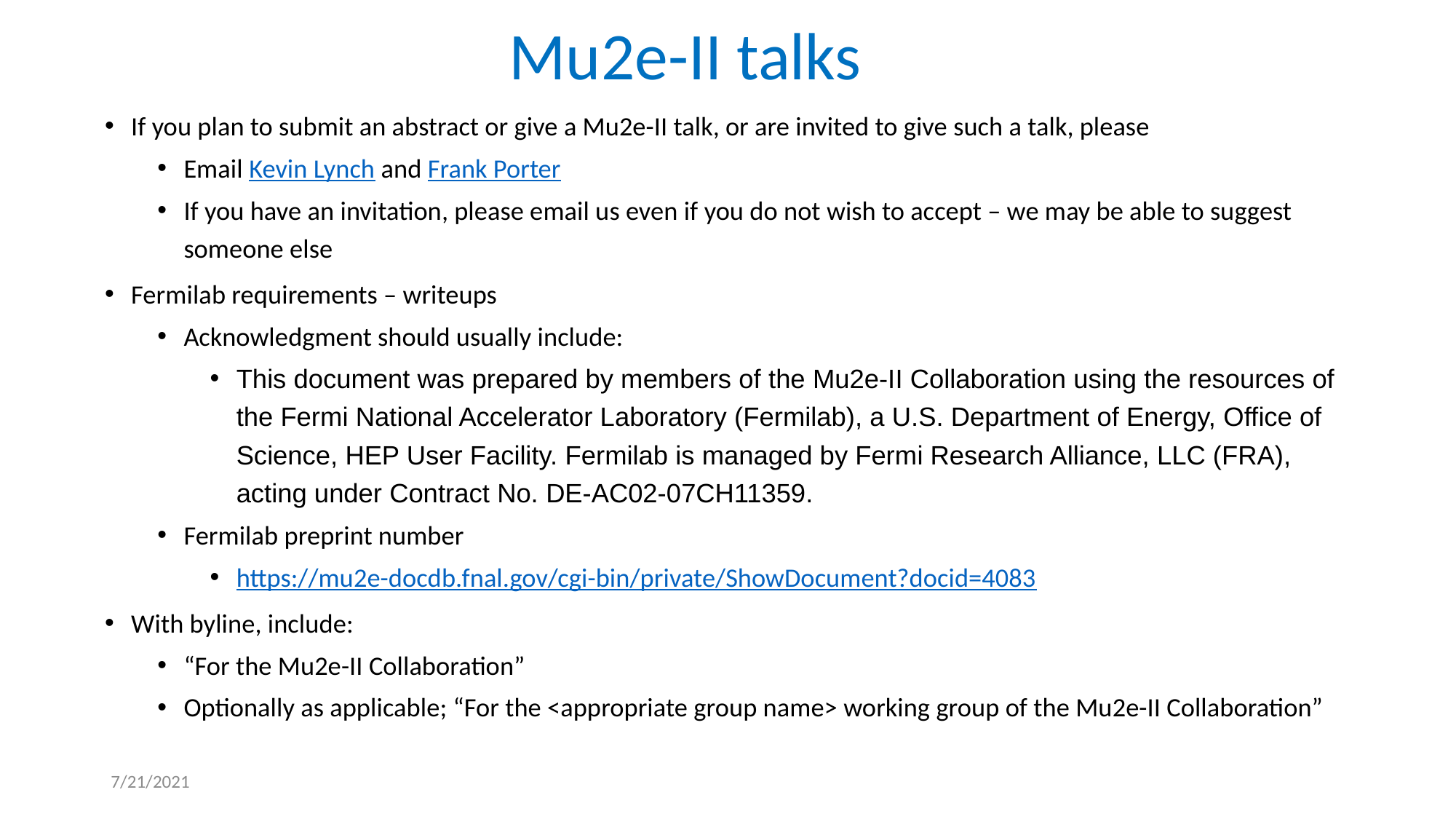

# Mu2e-II talks
If you plan to submit an abstract or give a Mu2e-II talk, or are invited to give such a talk, please
Email Kevin Lynch and Frank Porter
If you have an invitation, please email us even if you do not wish to accept – we may be able to suggest someone else
Fermilab requirements – writeups
Acknowledgment should usually include:
This document was prepared by members of the Mu2e-II Collaboration using the resources of the Fermi National Accelerator Laboratory (Fermilab), a U.S. Department of Energy, Office of Science, HEP User Facility. Fermilab is managed by Fermi Research Alliance, LLC (FRA), acting under Contract No. DE-AC02-07CH11359.
Fermilab preprint number
https://mu2e-docdb.fnal.gov/cgi-bin/private/ShowDocument?docid=4083
With byline, include:
“For the Mu2e-II Collaboration”
Optionally as applicable; “For the <appropriate group name> working group of the Mu2e-II Collaboration”

7/21/2021
F. Porter - Mu2e Snowmass21 workshop
17